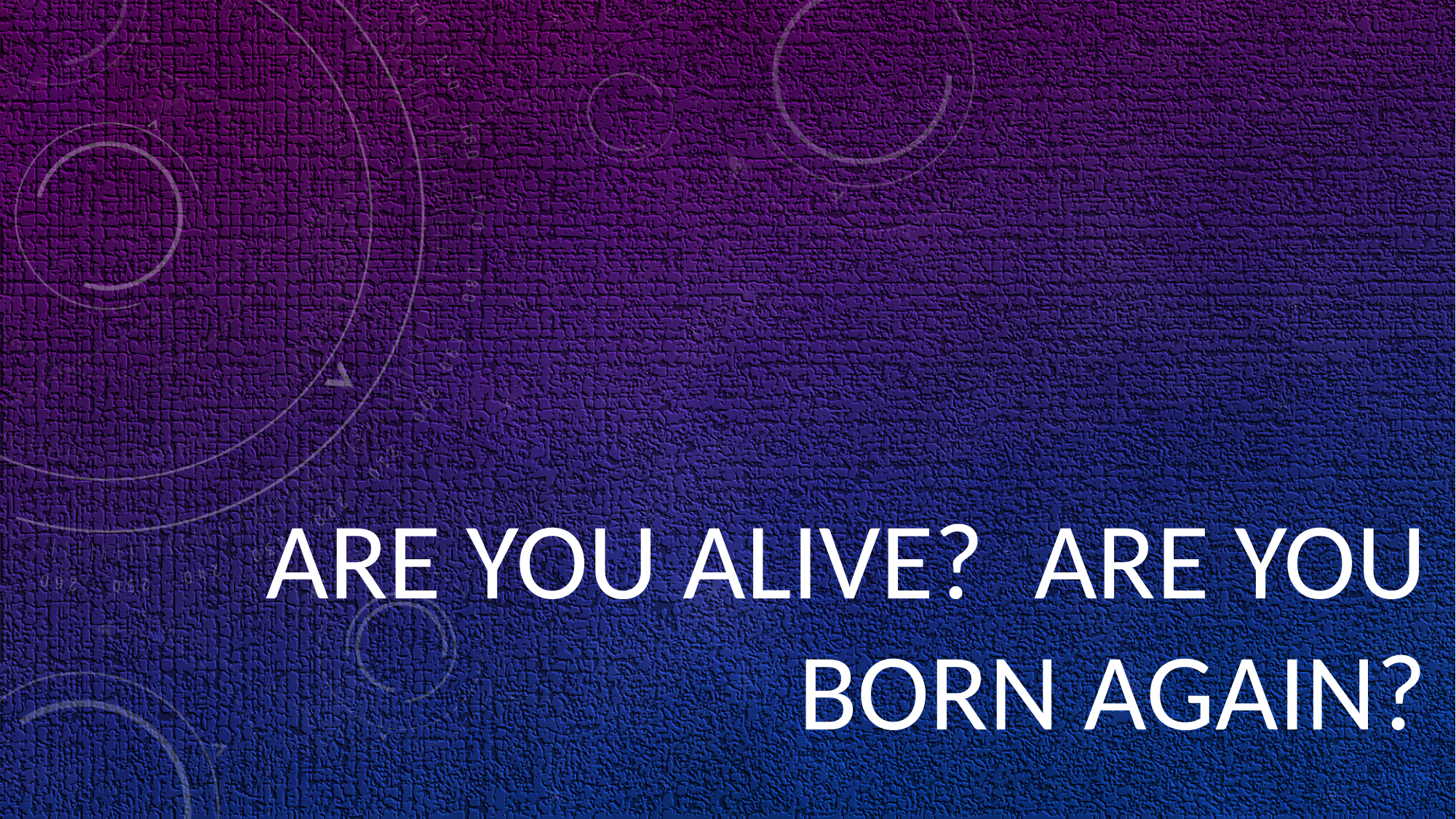

# Are you alive?  Are you born again?